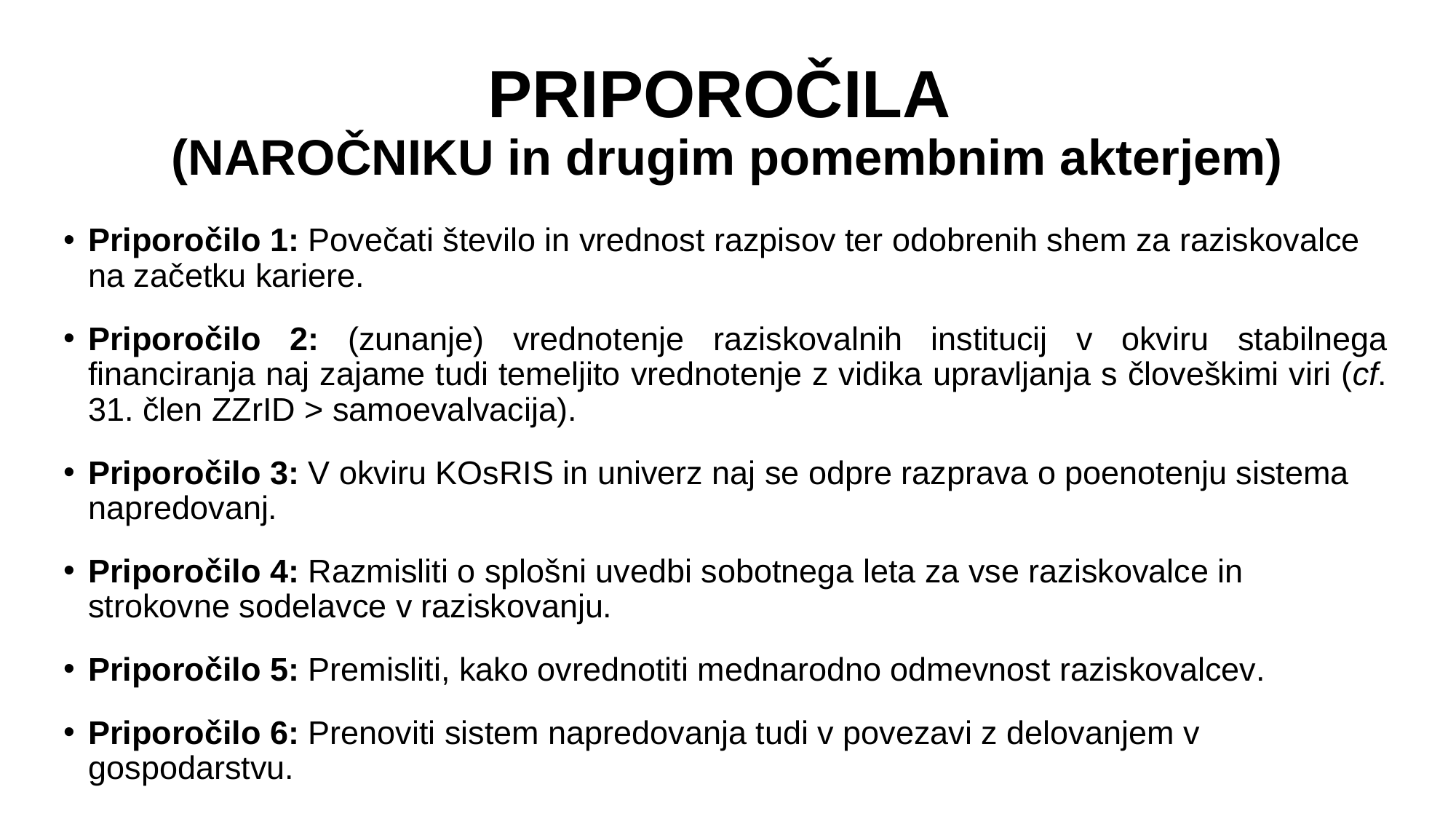

# PRIPOROČILA (NAROČNIKU in drugim pomembnim akterjem)
Priporočilo 1: Povečati število in vrednost razpisov ter odobrenih shem za raziskovalce na začetku kariere.

Priporočilo 2: (zunanje) vrednotenje raziskovalnih institucij v okviru stabilnega financiranja naj zajame tudi temeljito vrednotenje z vidika upravljanja s človeškimi viri (cf. 31. člen ZZrID > samoevalvacija).

Priporočilo 3: V okviru KOsRIS in univerz naj se odpre razprava o poenotenju sistema napredovanj.

Priporočilo 4: Razmisliti o splošni uvedbi sobotnega leta za vse raziskovalce in strokovne sodelavce v raziskovanju.

Priporočilo 5: Premisliti, kako ovrednotiti mednarodno odmevnost raziskovalcev.

Priporočilo 6: Prenoviti sistem napredovanja tudi v povezavi z delovanjem v gospodarstvu.